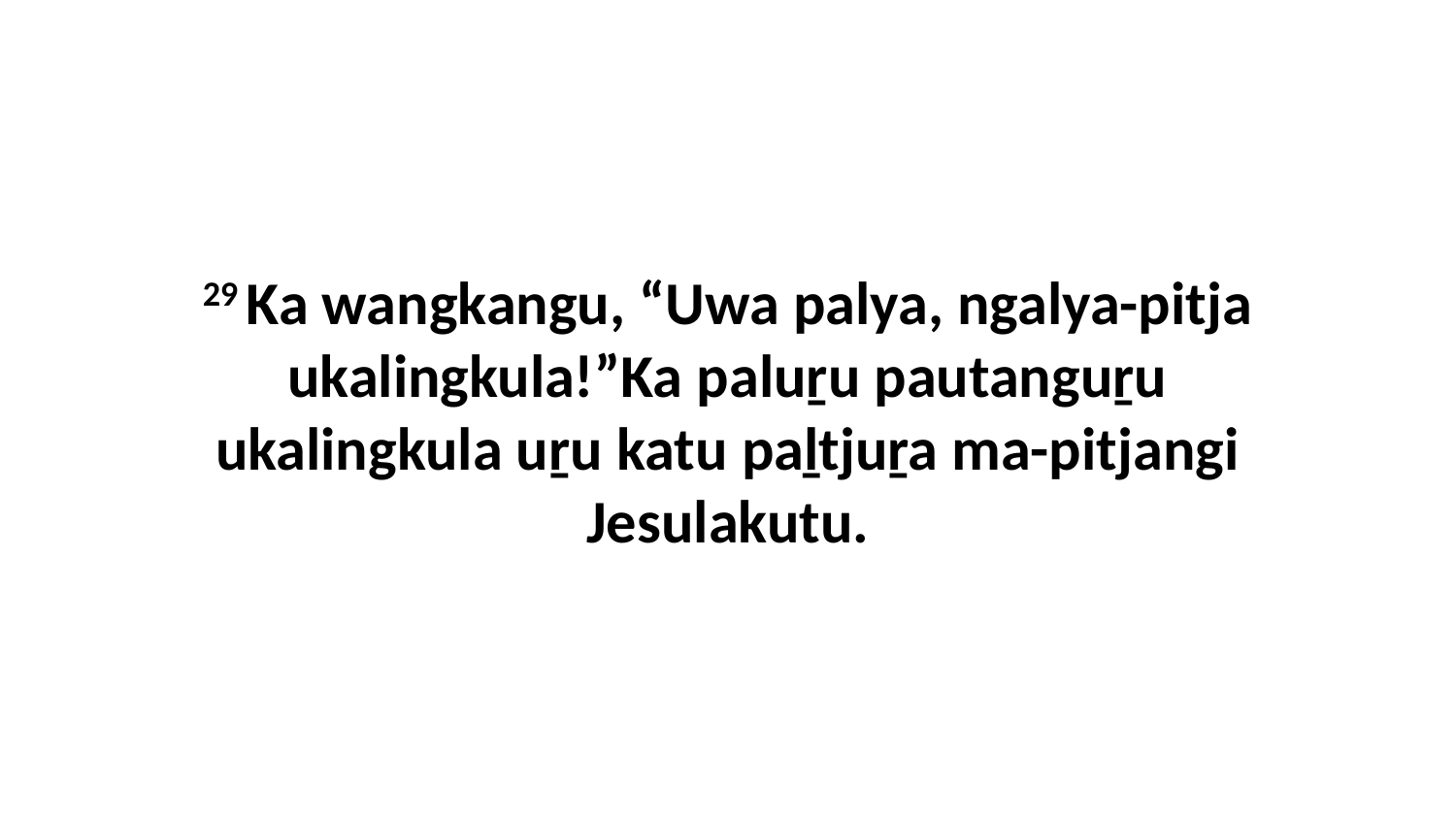

29 Ka wangkangu, “Uwa palya, ngalya-pitja ukalingkula!”Ka paluṟu pautanguṟu ukalingkula uṟu katu paḻtjuṟa ma-pitjangi Jesulakutu.